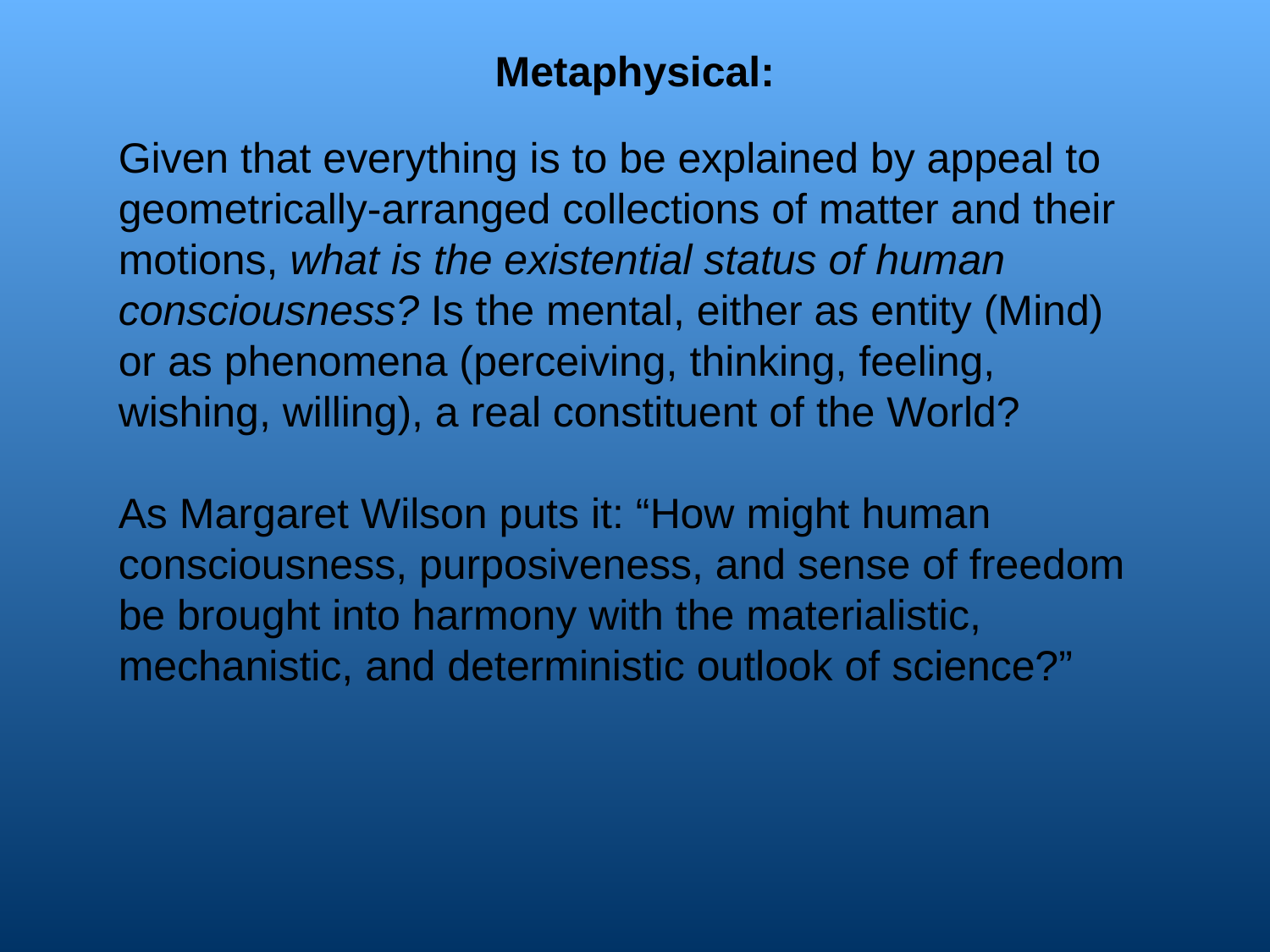

# Metaphysical:
Given that everything is to be explained by appeal to geometrically-arranged collections of matter and their motions, what is the existential status of human consciousness? Is the mental, either as entity (Mind) or as phenomena (perceiving, thinking, feeling, wishing, willing), a real constituent of the World?

As Margaret Wilson puts it: “How might human consciousness, purposiveness, and sense of freedom be brought into harmony with the materialistic, mechanistic, and deterministic outlook of science?”